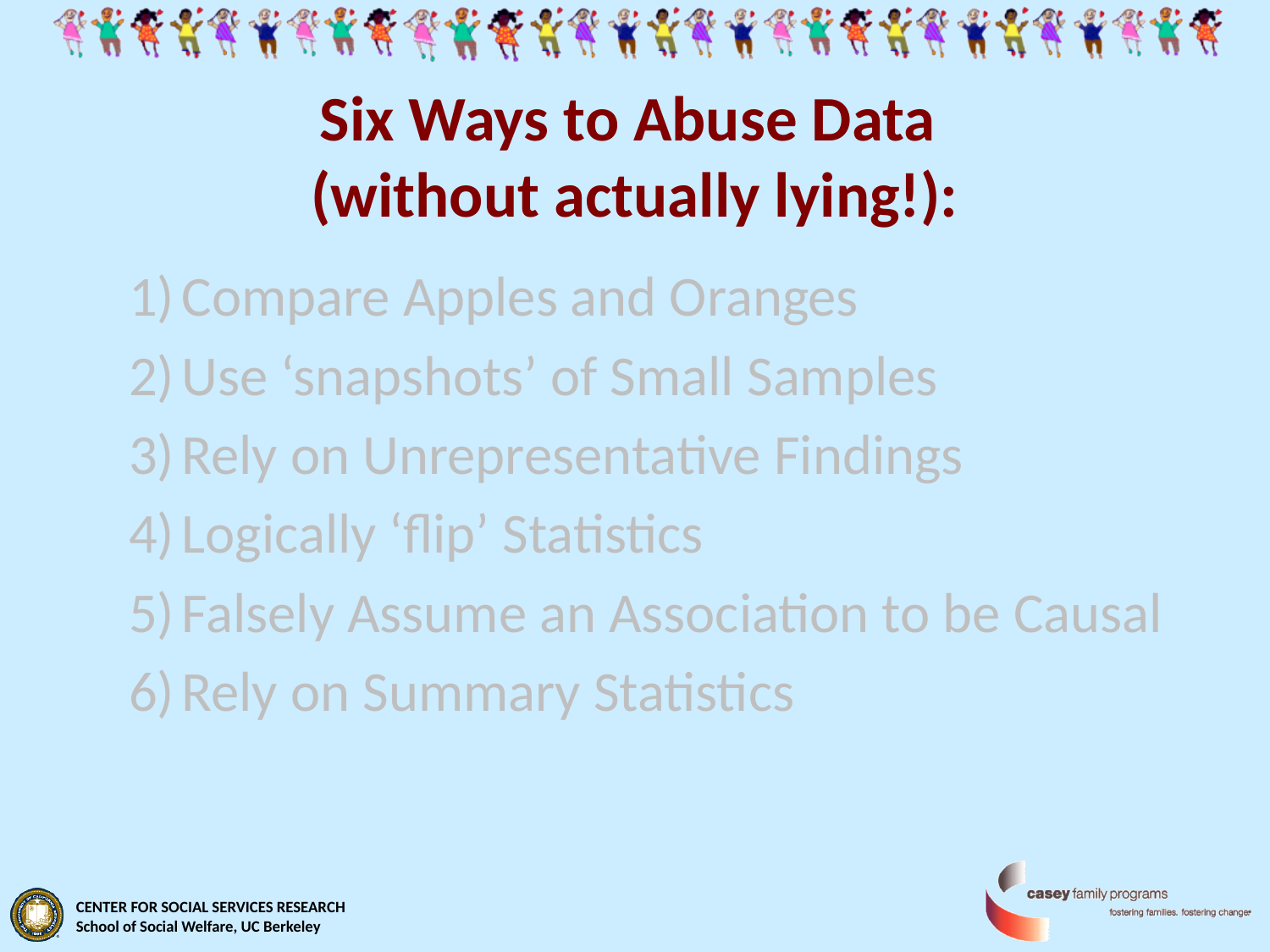

# Six Ways to Abuse Data (without actually lying!):
Compare Apples and Oranges
Use ‘snapshots’ of Small Samples
Rely on Unrepresentative Findings
Logically ‘flip’ Statistics
Falsely Assume an Association to be Causal
Rely on Summary Statistics